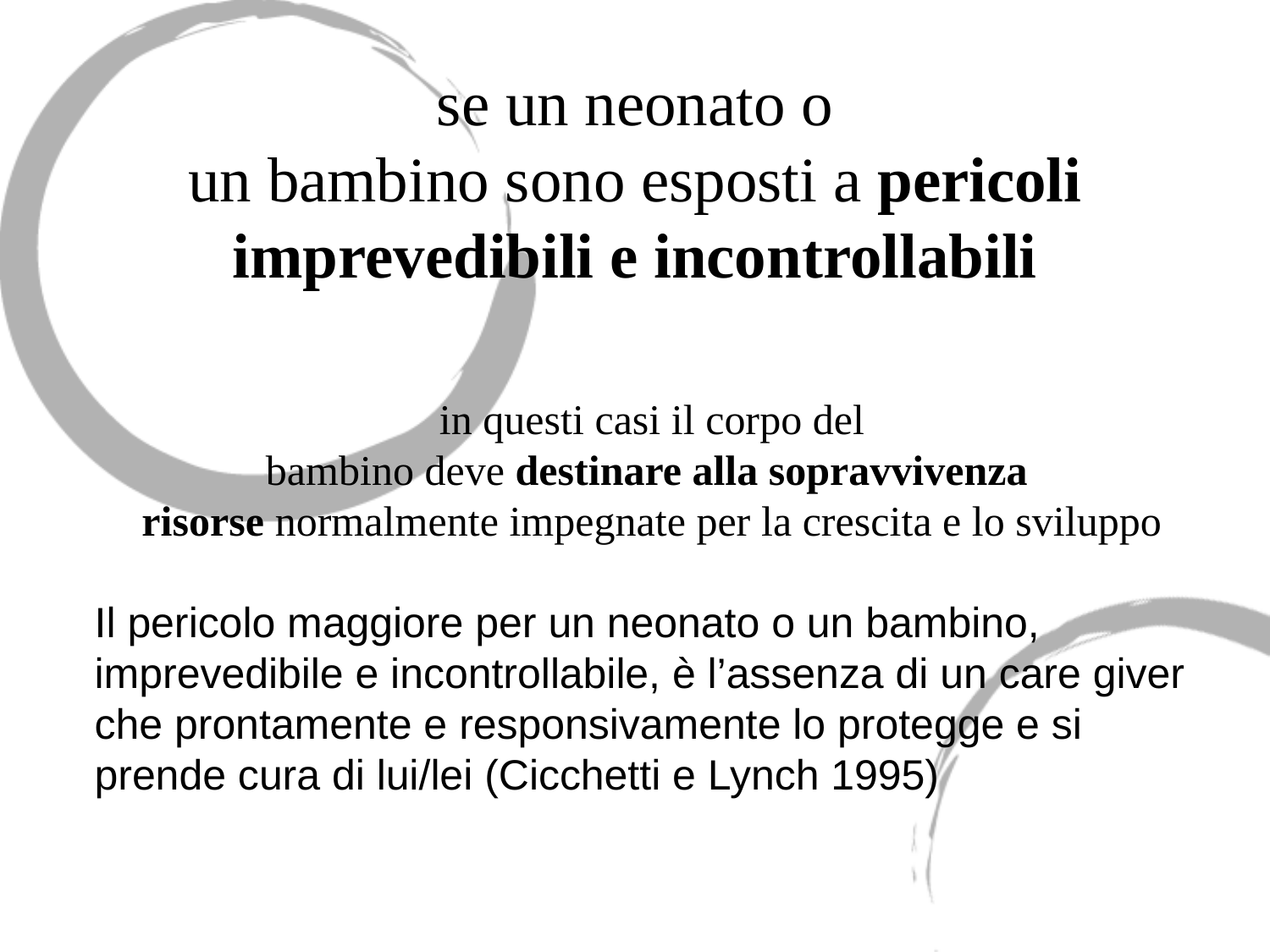

se un neonato o
un bambino sono esposti a pericoli imprevedibili e incontrollabili
in questi casi il corpo del
bambino deve destinare alla sopravvivenza
risorse normalmente impegnate per la crescita e lo sviluppo

Il pericolo maggiore per un neonato o un bambino,
imprevedibile e incontrollabile, è l’assenza di un care giver che prontamente e responsivamente lo protegge e si prende cura di lui/lei (Cicchetti e Lynch 1995)